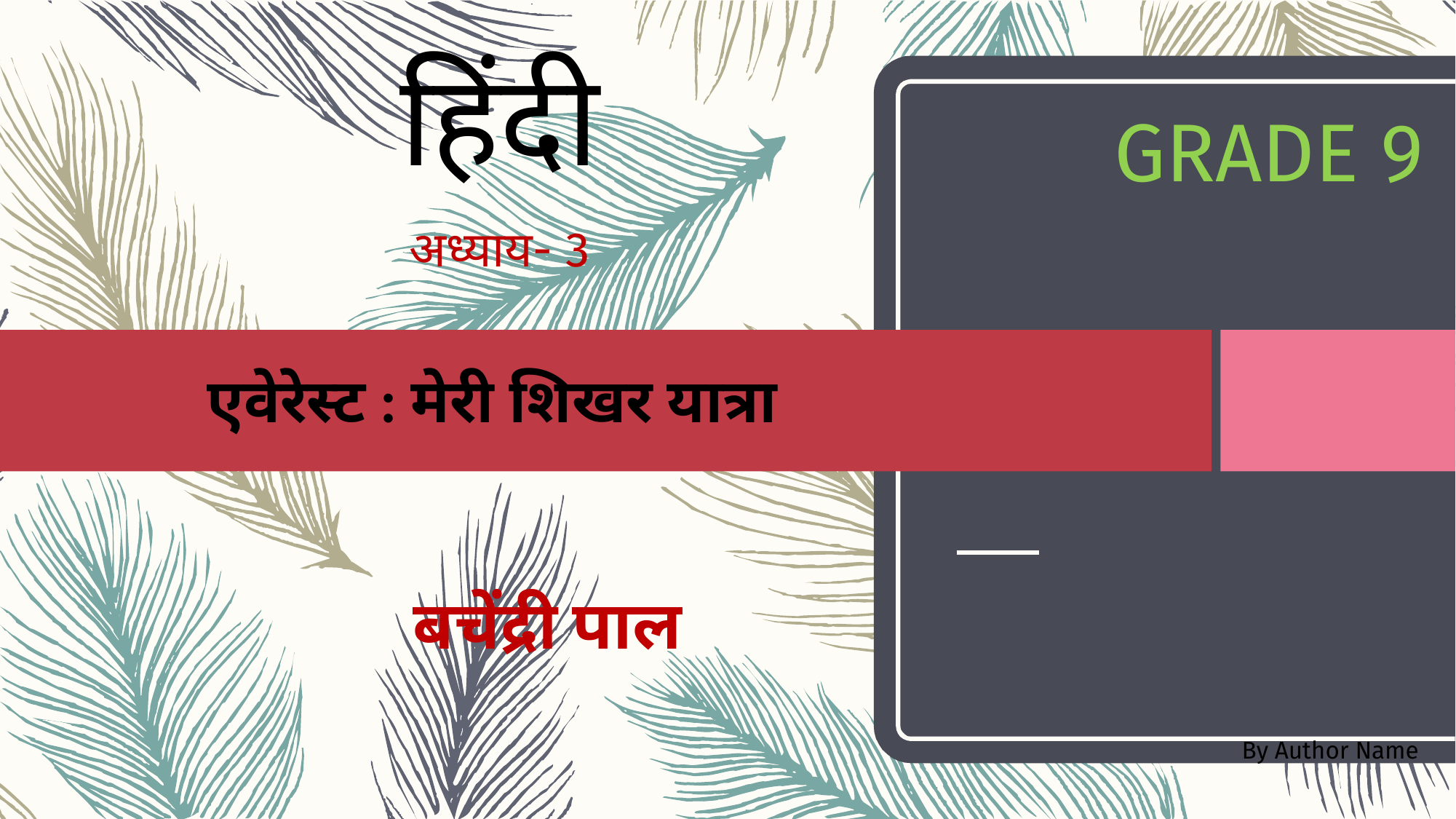

हिंदी
अध्याय- 3

एवेरेस्ट : मेरी शिखर यात्रा

                      बचेंद्री पाल
GRADE 9

By Author Name